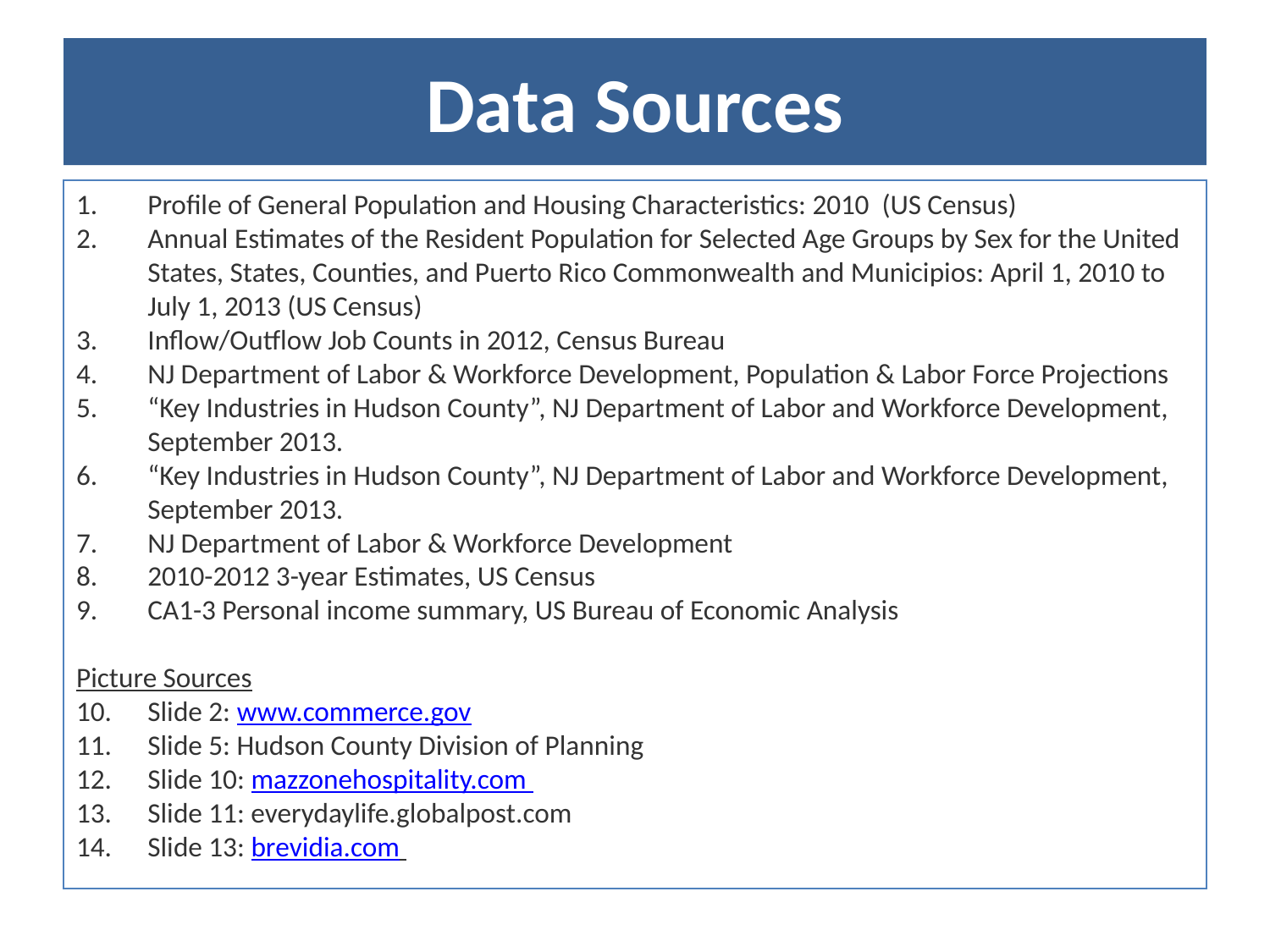

# Data Sources
Profile of General Population and Housing Characteristics: 2010  (US Census)
Annual Estimates of the Resident Population for Selected Age Groups by Sex for the United States, States, Counties, and Puerto Rico Commonwealth and Municipios: April 1, 2010 to July 1, 2013 (US Census)
Inflow/Outflow Job Counts in 2012, Census Bureau
NJ Department of Labor & Workforce Development, Population & Labor Force Projections
“Key Industries in Hudson County”, NJ Department of Labor and Workforce Development, September 2013.
“Key Industries in Hudson County”, NJ Department of Labor and Workforce Development, September 2013.
NJ Department of Labor & Workforce Development
2010-2012 3-year Estimates, US Census
CA1-3 Personal income summary, US Bureau of Economic Analysis

Picture Sources
Slide 2: www.commerce.gov
Slide 5: Hudson County Division of Planning
Slide 10: mazzonehospitality.com
Slide 11: everydaylife.globalpost.com
Slide 13: brevidia.com